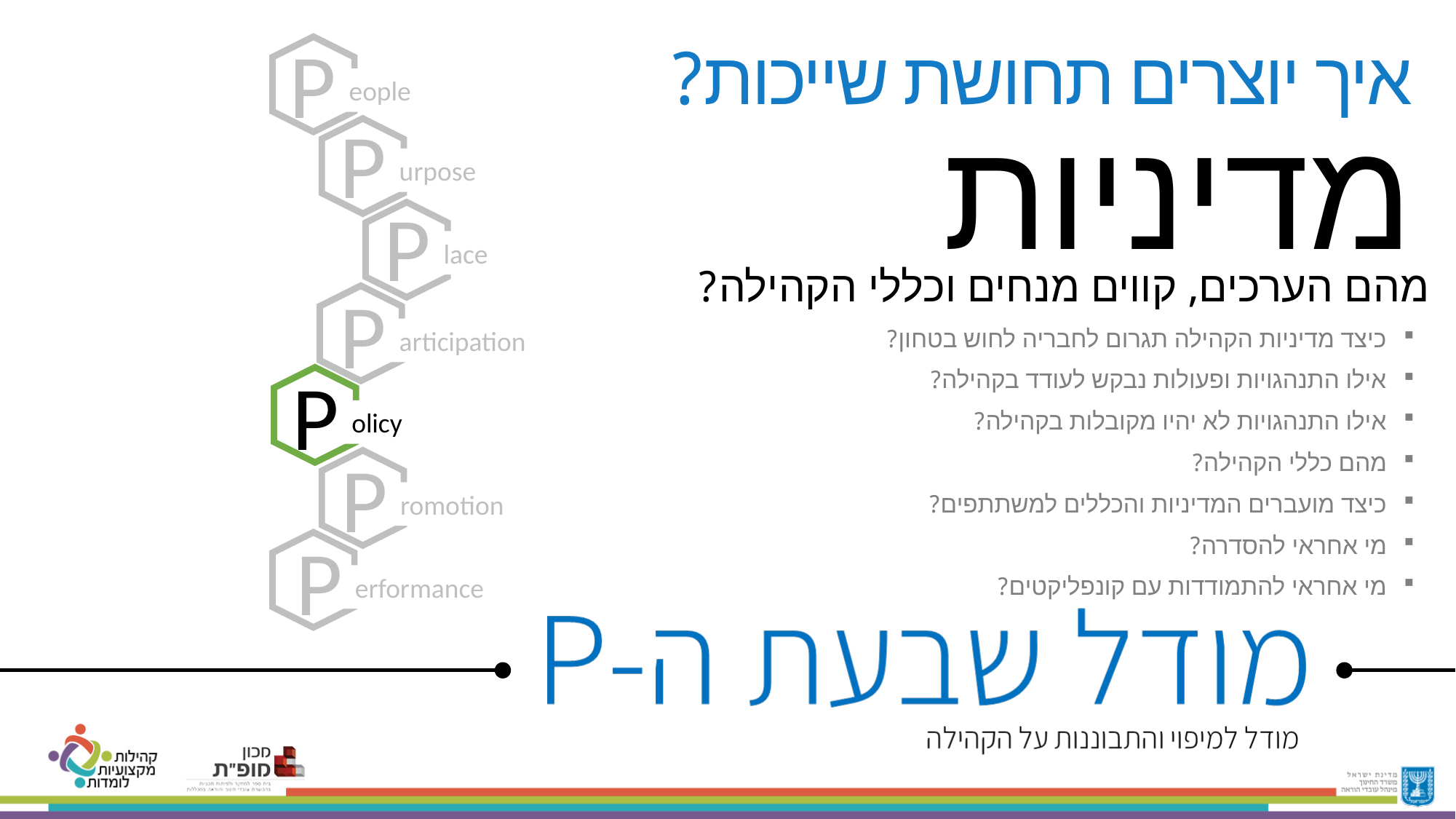

P
איך יוצרים תחושת שייכות?

eople
מדיניות
P

urpose
P

lace
מהם הערכים, קווים מנחים וכללי הקהילה?
P

articipation
כיצד מדיניות הקהילה תגרום לחבריה לחוש בטחון?
אילו התנהגויות ופעולות נבקש לעודד בקהילה?
אילו התנהגויות לא יהיו מקובלות בקהילה?
מהם כללי הקהילה?
כיצד מועברים המדיניות והכללים למשתתפים?
מי אחראי להסדרה?
מי אחראי להתמודדות עם קונפליקטים?
P

olicy
P

romotion
P

erformance